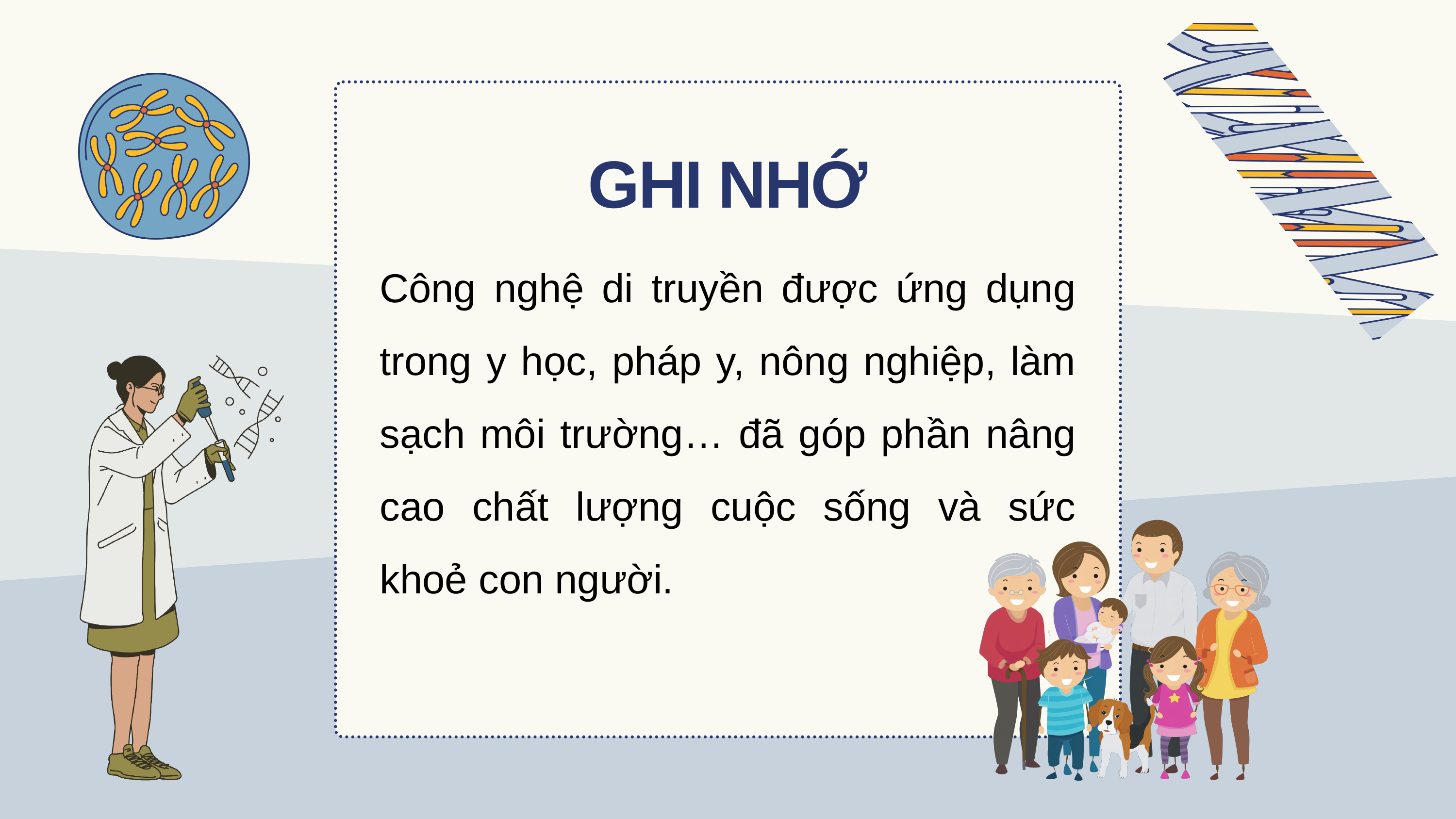

GHI NHỚ
Công nghệ di truyền được ứng dụng trong y học, pháp y, nông nghiệp, làm sạch môi trường… đã góp phần nâng cao chất lượng cuộc sống và sức khoẻ con người.